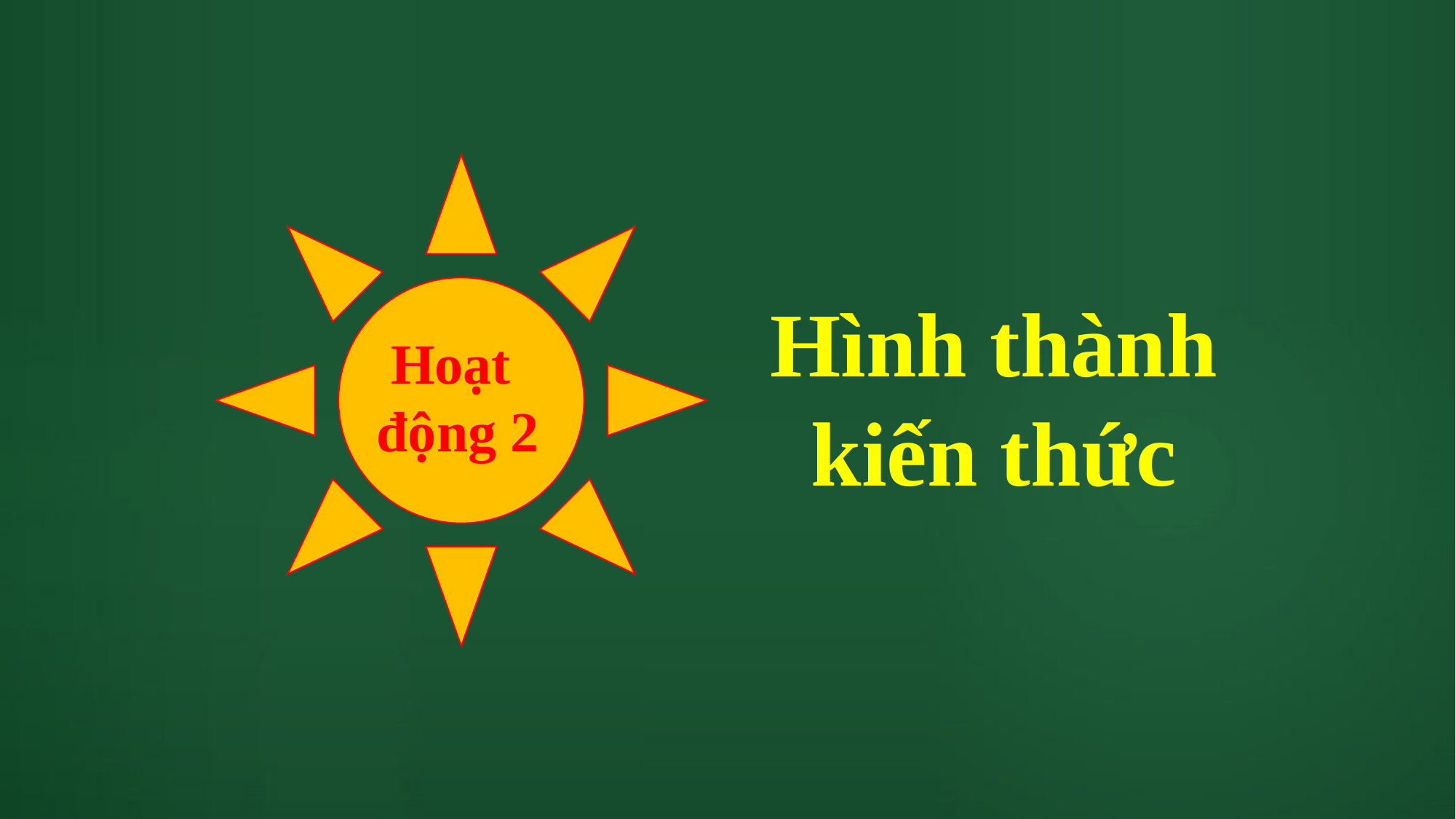

Hình thành kiến thức
Hoạt
động 2